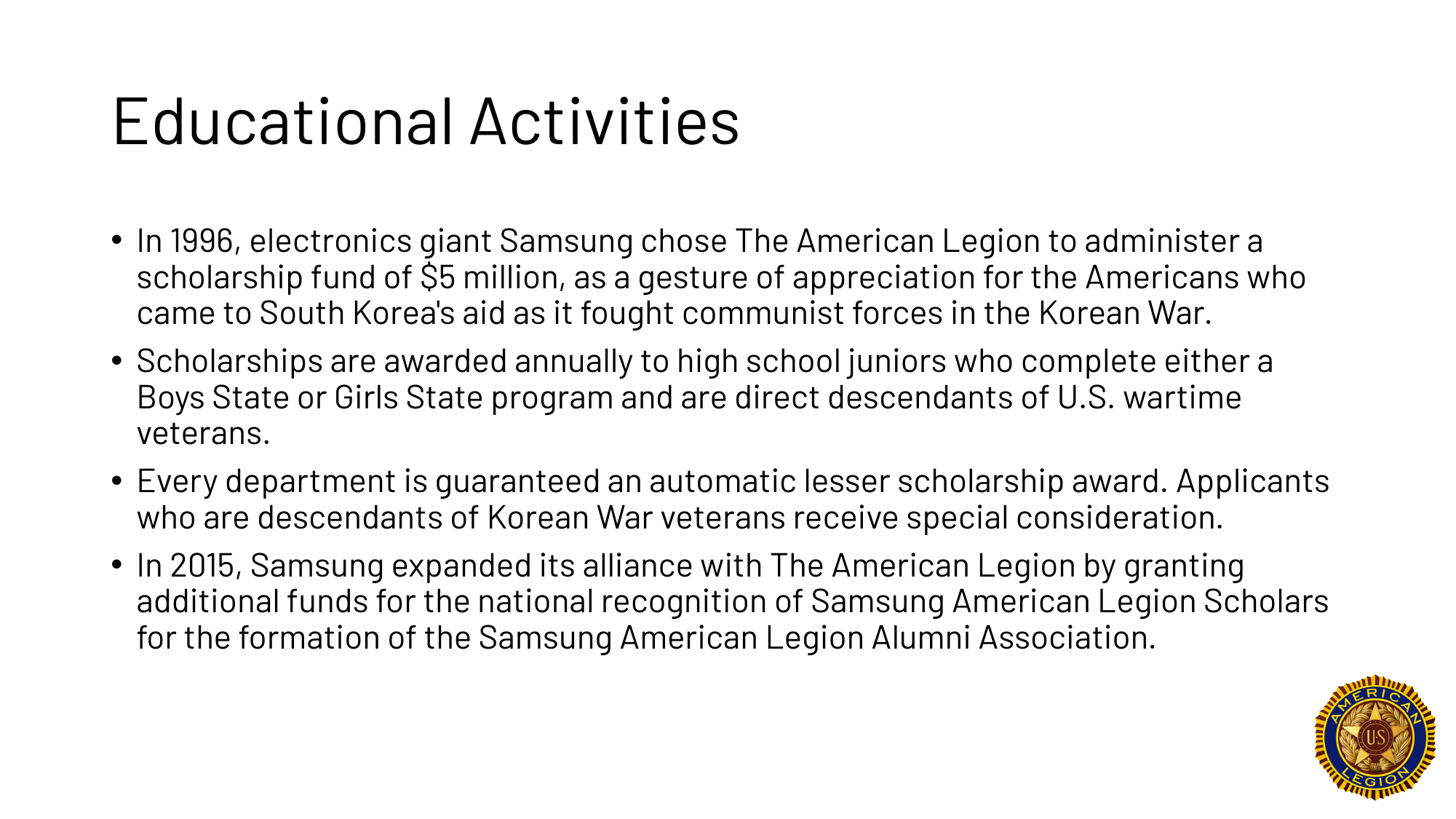

# Educational Activities
In 1996, electronics giant Samsung chose The American Legion to administer a scholarship fund of $5 million, as a gesture of appreciation for the Americans who came to South Korea's aid as it fought communist forces in the Korean War.
Scholarships are awarded annually to high school juniors who complete either a Boys State or Girls State program and are direct descendants of U.S. wartime veterans.
Every department is guaranteed an automatic lesser scholarship award. Applicants who are descendants of Korean War veterans receive special consideration.
In 2015, Samsung expanded its alliance with The American Legion by granting additional funds for the national recognition of Samsung American Legion Scholars for the formation of the Samsung American Legion Alumni Association.